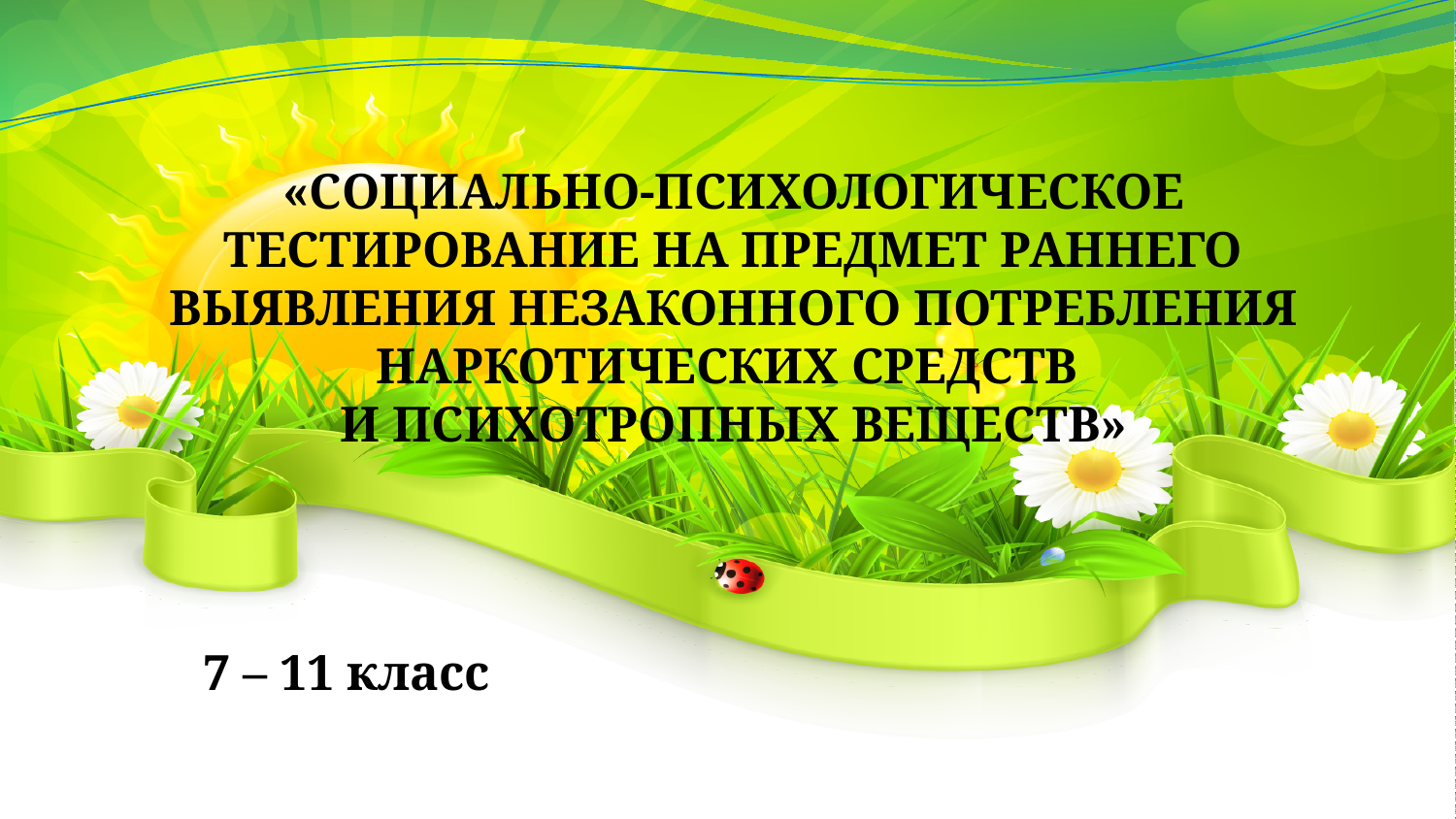

«СОЦИАЛЬНО-ПСИХОЛОГИЧЕСКОЕ ТЕСТИРОВАНИЕ НА ПРЕДМЕТ РАННЕГО ВЫЯВЛЕНИЯ НЕЗАКОННОГО ПОТРЕБЛЕНИЯ НАРКОТИЧЕСКИХ СРЕДСТВ
И ПСИХОТРОПНЫХ ВЕЩЕСТВ»
7 – 11 класс